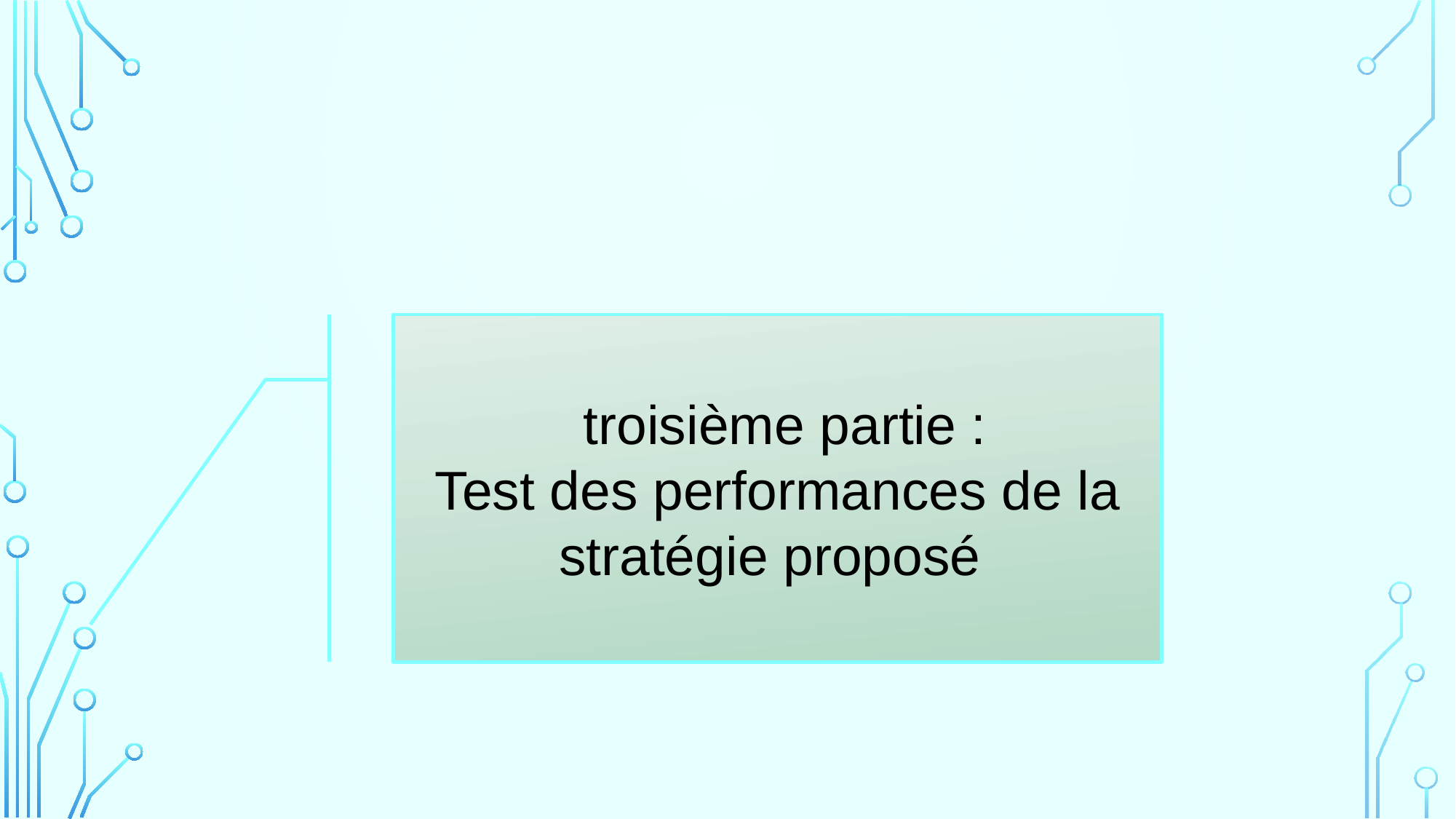

#
 troisième partie :
Test des performances de la stratégie proposé